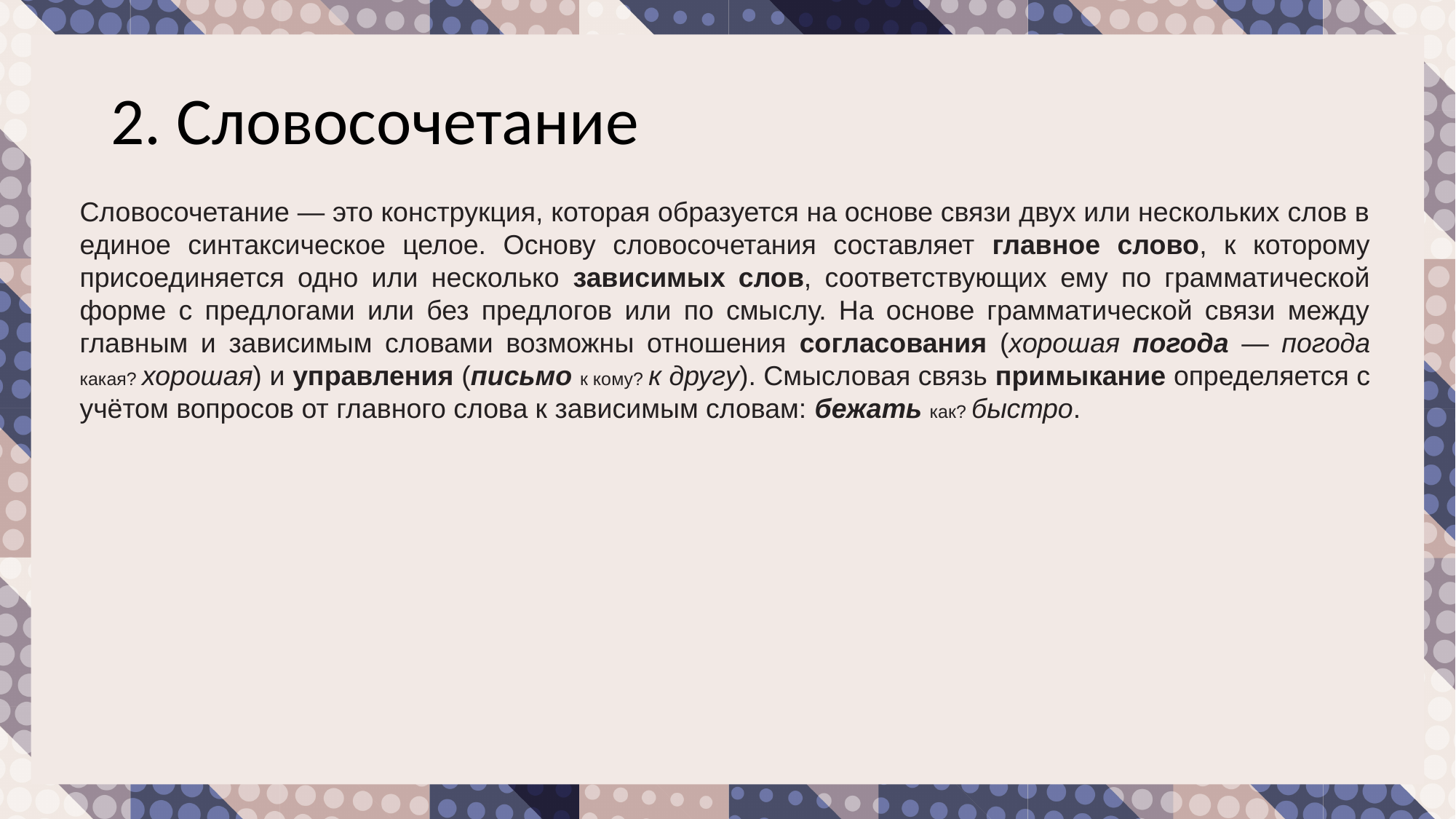

# 2. Словосочетание
Словосочетание — это конструкция, которая образуется на основе связи двух или нескольких слов в единое синтаксическое целое. Основу словосочетания составляет главное слово, к которому присоединяется одно или несколько зависимых слов, соответствующих ему по грамматической форме с предлогами или без предлогов или по смыслу. На основе грамматической связи между главным и зависимым словами возможны отношения согласования (хорошая погода — погода какая? хорошая) и управления (письмо к кому? к другу). Смысловая связь примыкание определяется с учётом вопросов от главного слова к зависимым словам: бежать как? быстро.